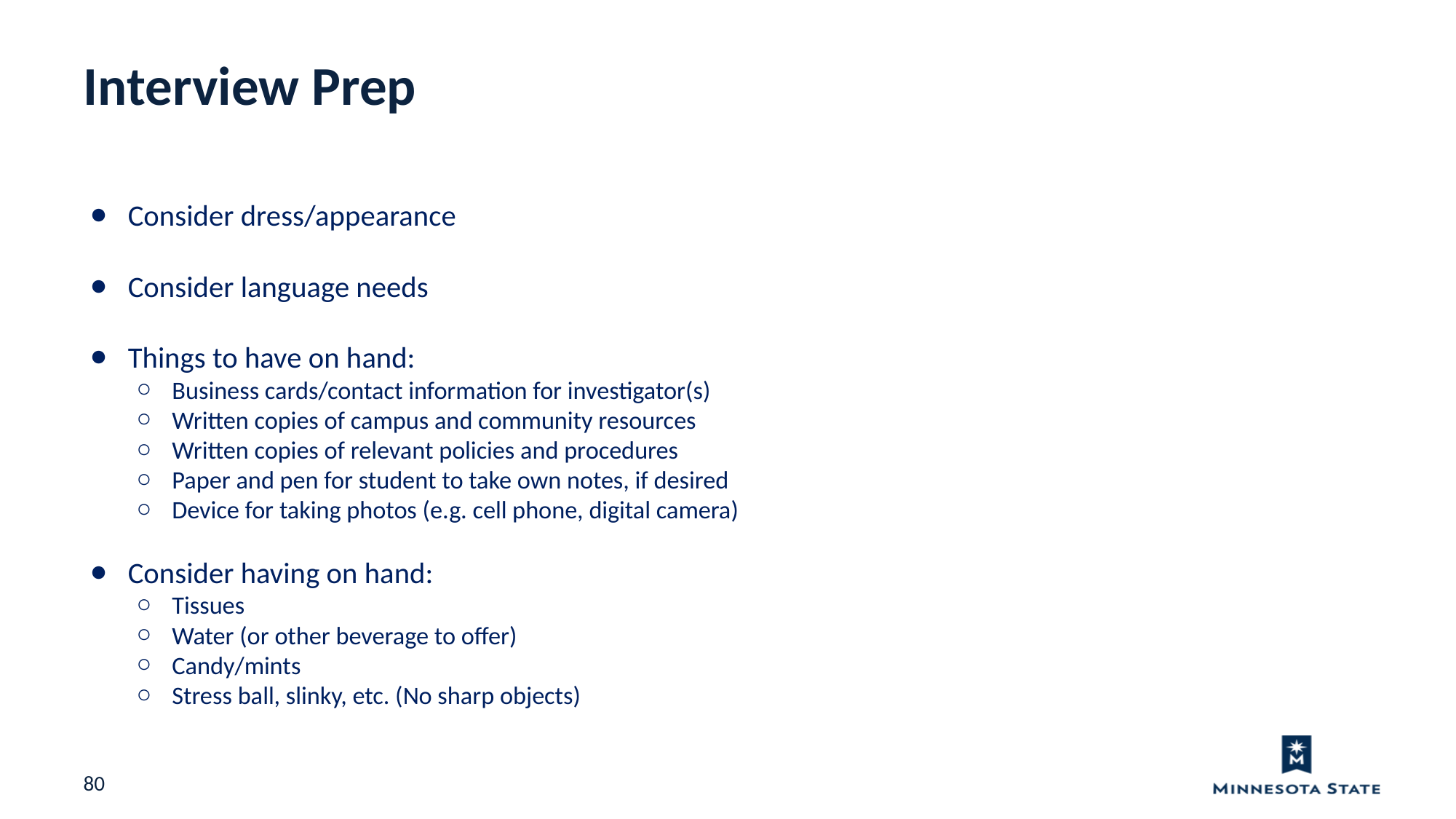

Interview Prep
Consider dress/appearance

Consider language needs

Things to have on hand:
Business cards/contact information for investigator(s)
Written copies of campus and community resources
Written copies of relevant policies and procedures
Paper and pen for student to take own notes, if desired
Device for taking photos (e.g. cell phone, digital camera)

Consider having on hand:
Tissues
Water (or other beverage to offer)
Candy/mints
Stress ball, slinky, etc. (No sharp objects)